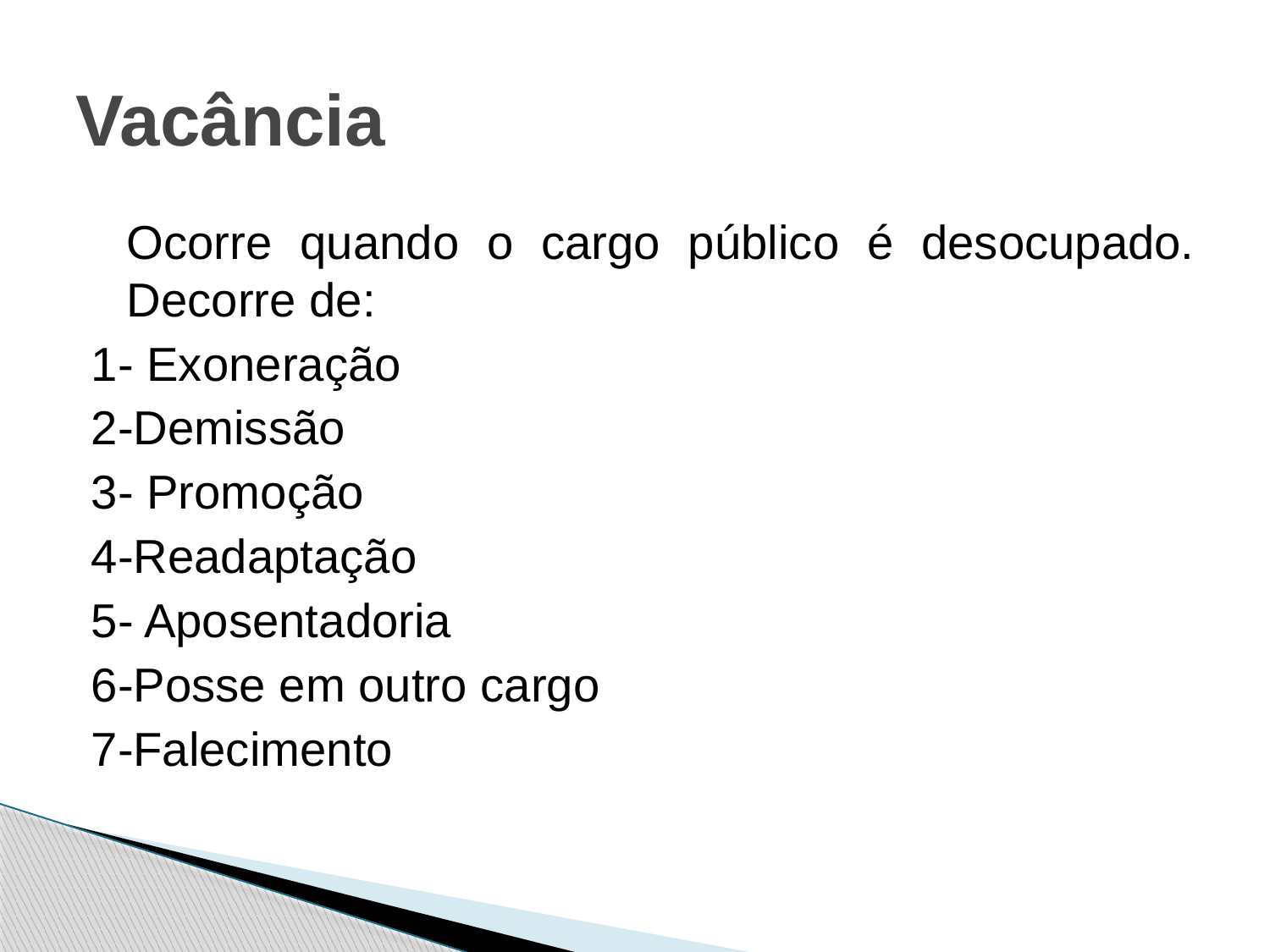

# Vacância
	Ocorre quando o cargo público é desocupado. Decorre de:
1- Exoneração
2-Demissão
3- Promoção
4-Readaptação
5- Aposentadoria
6-Posse em outro cargo
7-Falecimento